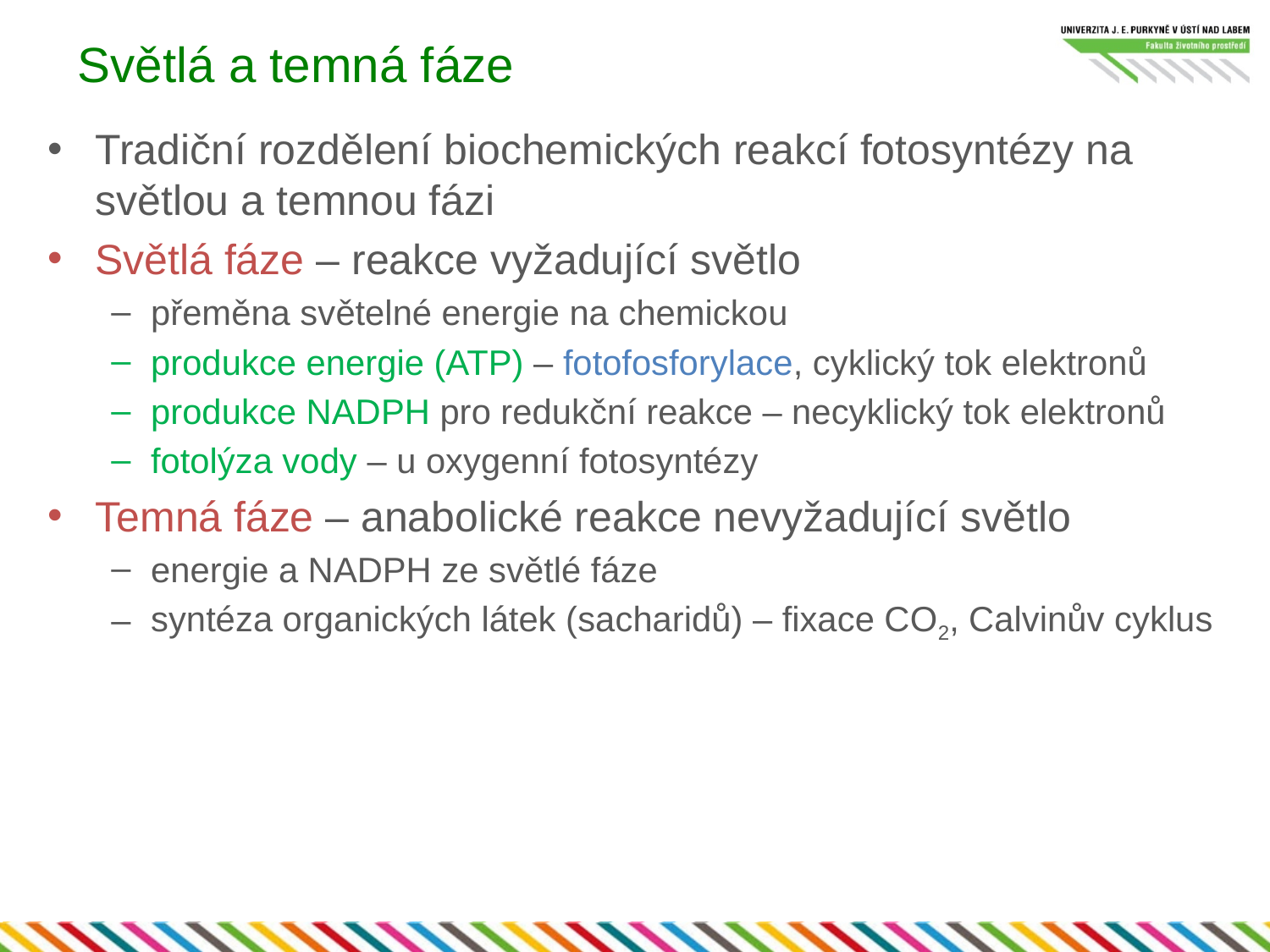

# Světlá a temná fáze
Tradiční rozdělení biochemických reakcí fotosyntézy na světlou a temnou fázi
Světlá fáze – reakce vyžadující světlo
přeměna světelné energie na chemickou
produkce energie (ATP) – fotofosforylace, cyklický tok elektronů
produkce NADPH pro redukční reakce – necyklický tok elektronů
fotolýza vody – u oxygenní fotosyntézy
Temná fáze – anabolické reakce nevyžadující světlo
energie a NADPH ze světlé fáze
syntéza organických látek (sacharidů) – fixace CO2, Calvinův cyklus